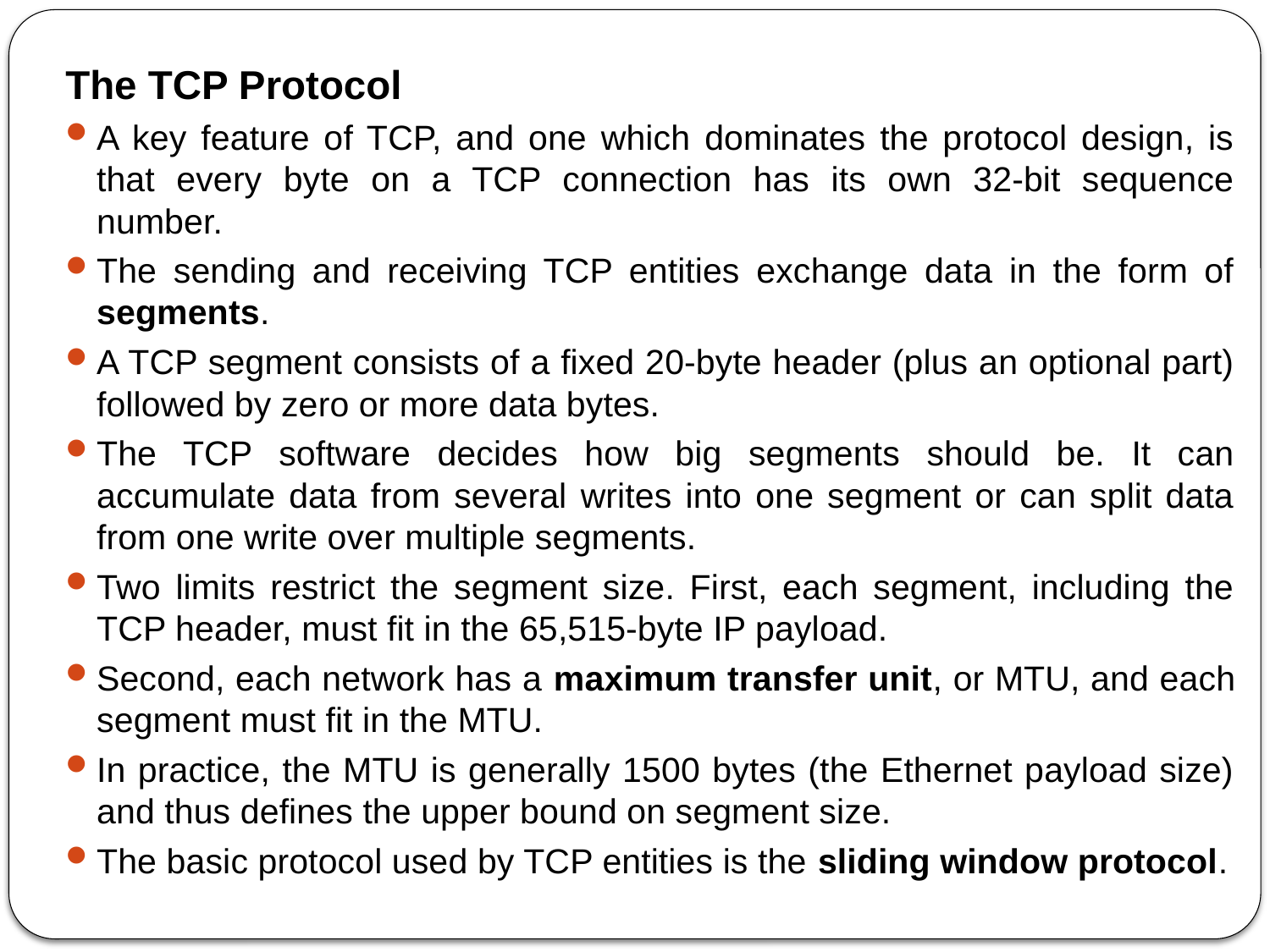

The TCP Protocol
A key feature of TCP, and one which dominates the protocol design, is that every byte on a TCP connection has its own 32-bit sequence number.
The sending and receiving TCP entities exchange data in the form of segments.
A TCP segment consists of a fixed 20-byte header (plus an optional part) followed by zero or more data bytes.
The TCP software decides how big segments should be. It can accumulate data from several writes into one segment or can split data from one write over multiple segments.
Two limits restrict the segment size. First, each segment, including the TCP header, must fit in the 65,515-byte IP payload.
Second, each network has a maximum transfer unit, or MTU, and each segment must fit in the MTU.
In practice, the MTU is generally 1500 bytes (the Ethernet payload size) and thus defines the upper bound on segment size.
The basic protocol used by TCP entities is the sliding window protocol.